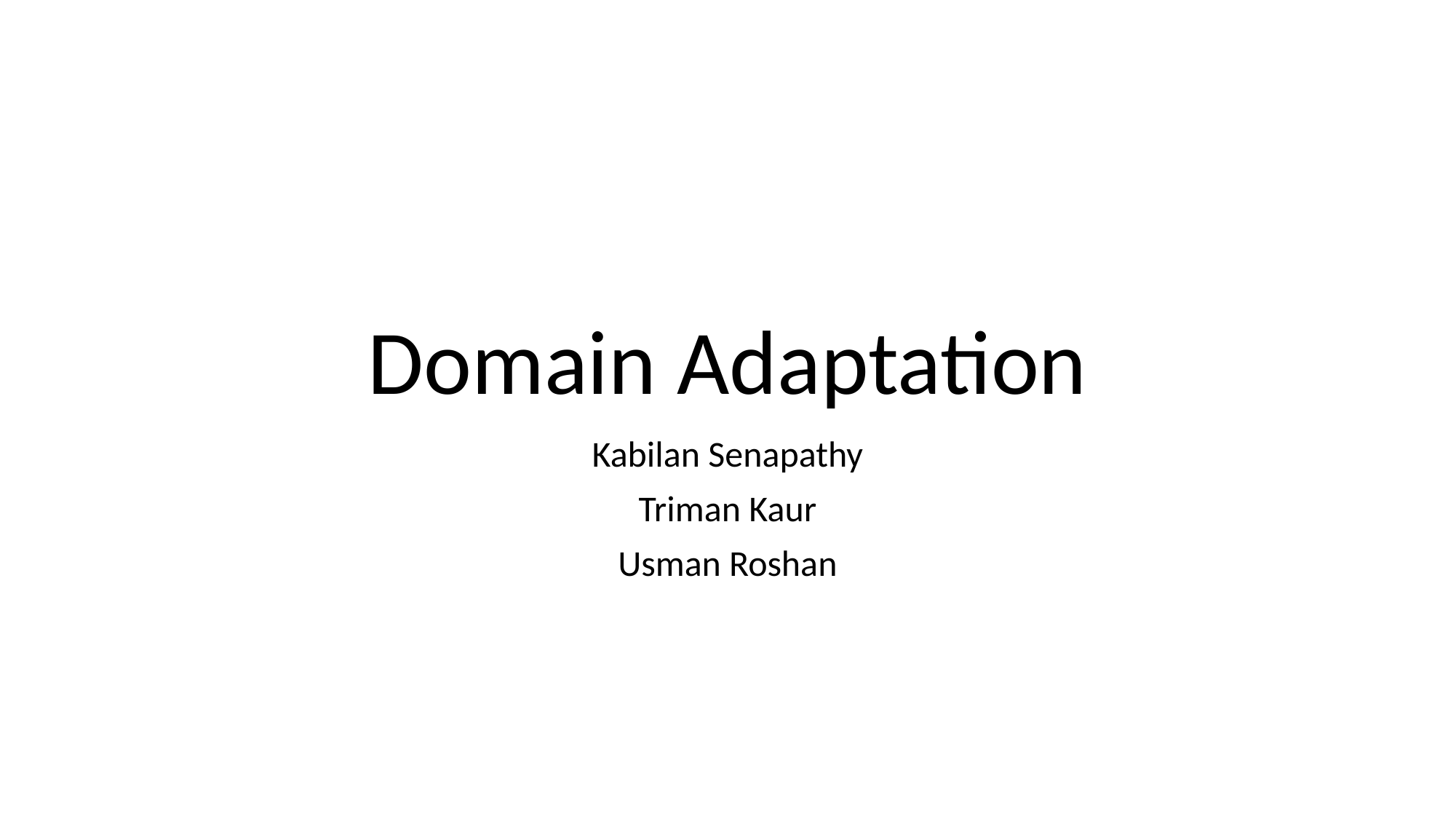

# Domain Adaptation
Kabilan Senapathy
Triman Kaur
Usman Roshan